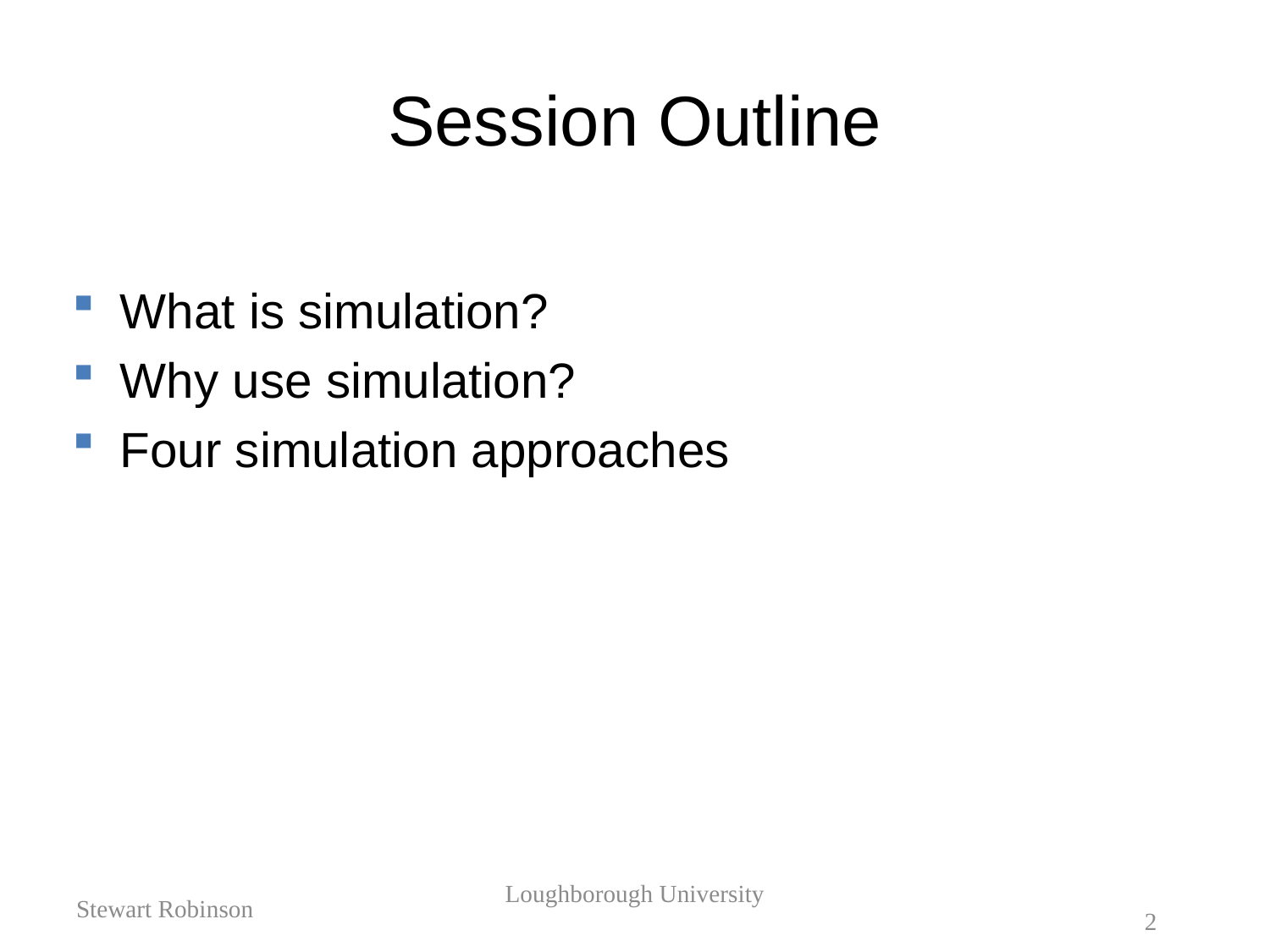

# Session Outline
What is simulation?
Why use simulation?
Four simulation approaches
Stewart Robinson
Loughborough University

2